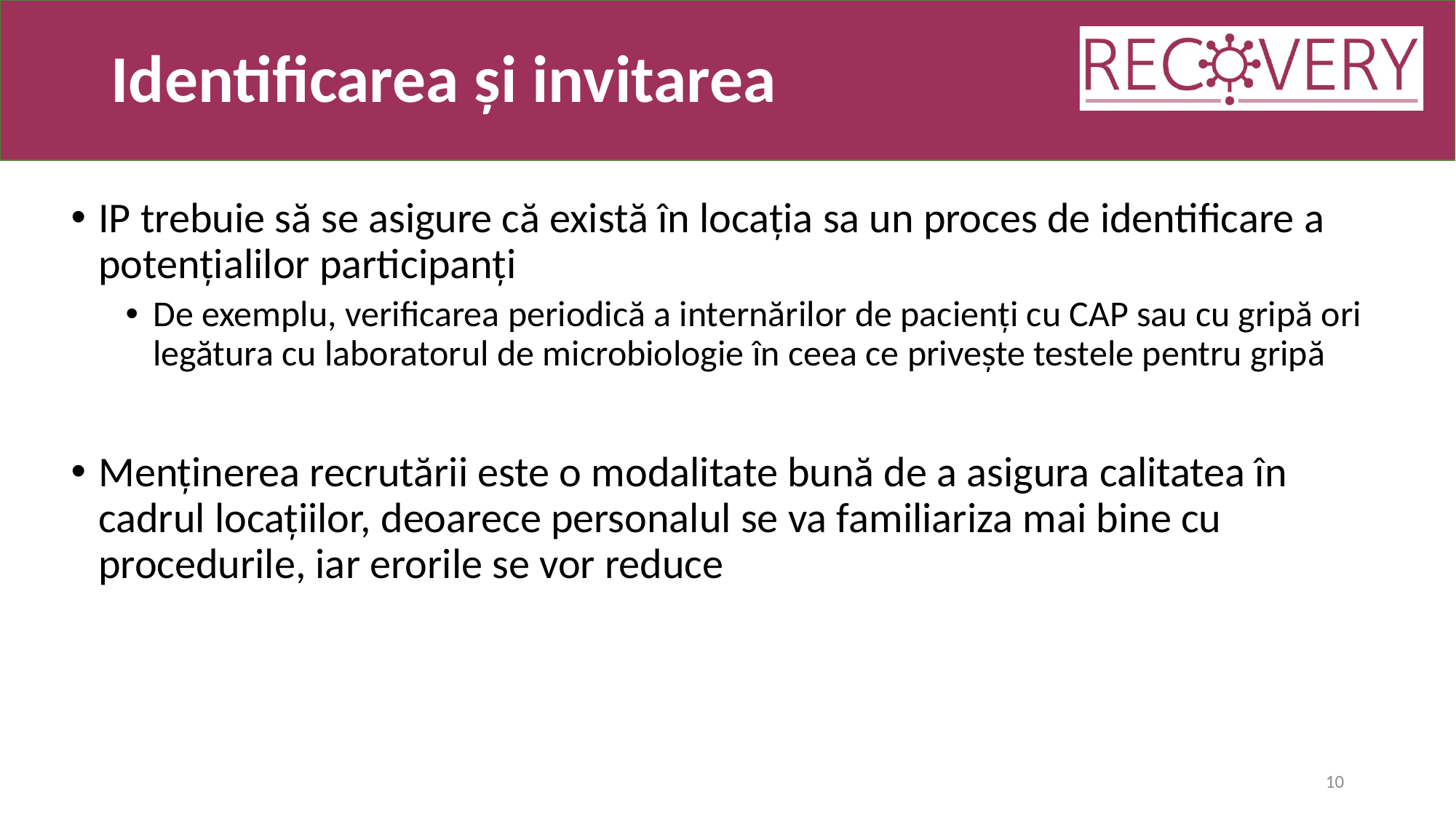

# Identificarea și invitarea
IP trebuie să se asigure că există în locația sa un proces de identificare a potențialilor participanți
De exemplu, verificarea periodică a internărilor de pacienți cu CAP sau cu gripă ori legătura cu laboratorul de microbiologie în ceea ce privește testele pentru gripă

Menținerea recrutării este o modalitate bună de a asigura calitatea în cadrul locațiilor, deoarece personalul se va familiariza mai bine cu procedurile, iar erorile se vor reduce
10